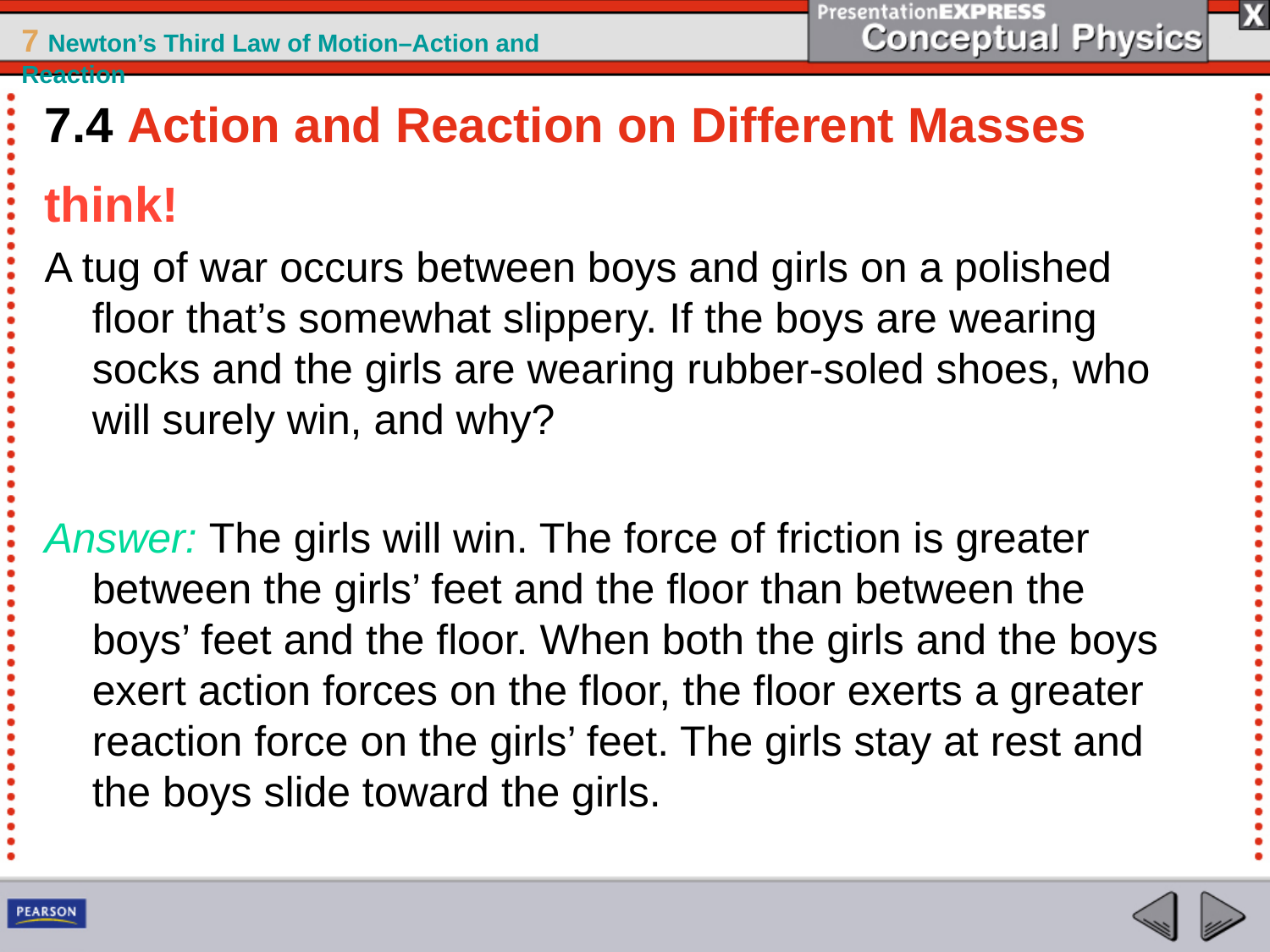

7.4 Action and Reaction on Different Masses
think!
A tug of war occurs between boys and girls on a polished floor that’s somewhat slippery. If the boys are wearing socks and the girls are wearing rubber-soled shoes, who will surely win, and why?

Answer: The girls will win. The force of friction is greater between the girls’ feet and the floor than between the boys’ feet and the floor. When both the girls and the boys exert action forces on the floor, the floor exerts a greater reaction force on the girls’ feet. The girls stay at rest and the boys slide toward the girls.